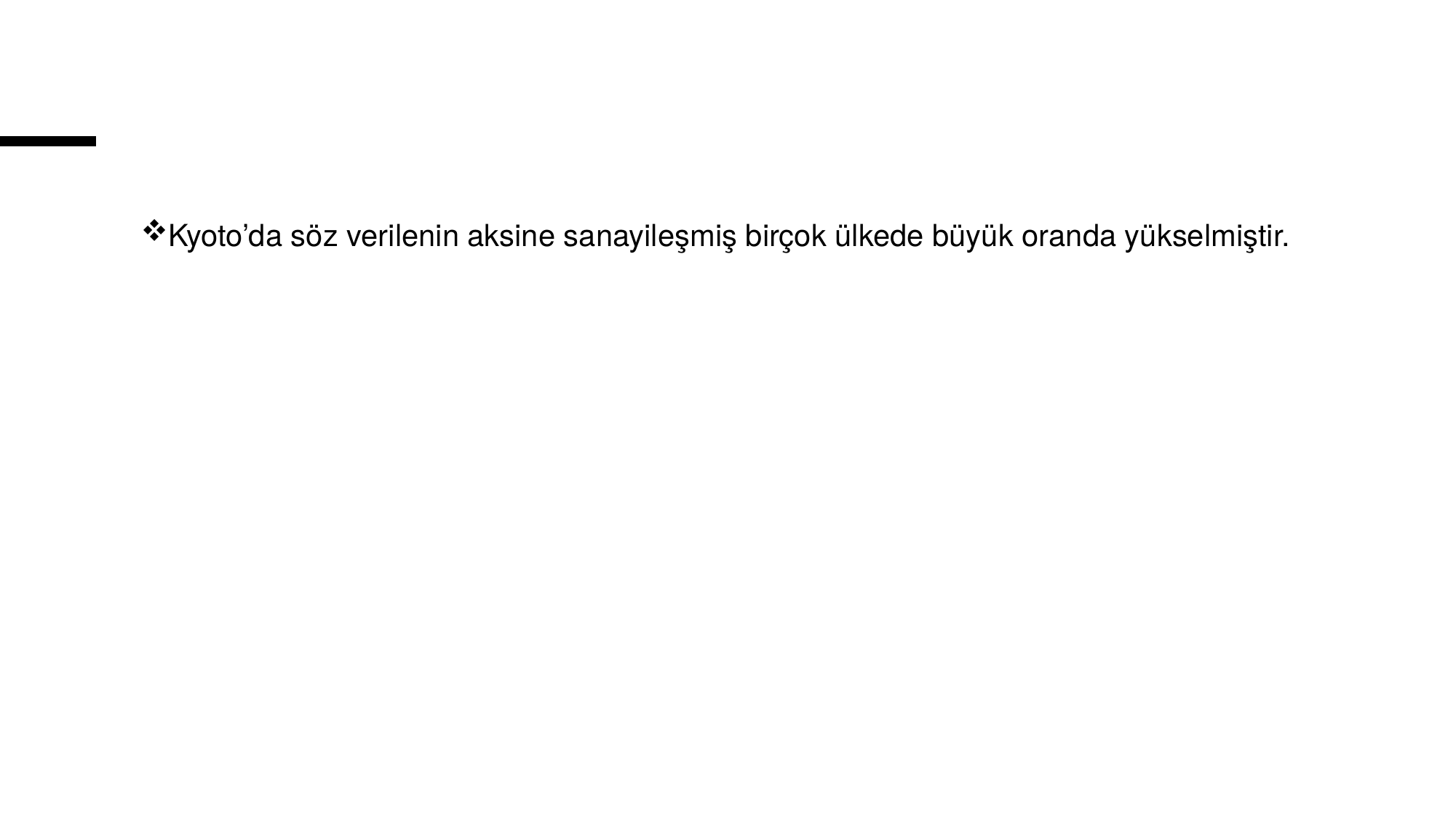

Kyoto’da söz verilenin aksine sanayileşmiş birçok ülkede büyük oranda yükselmiştir.